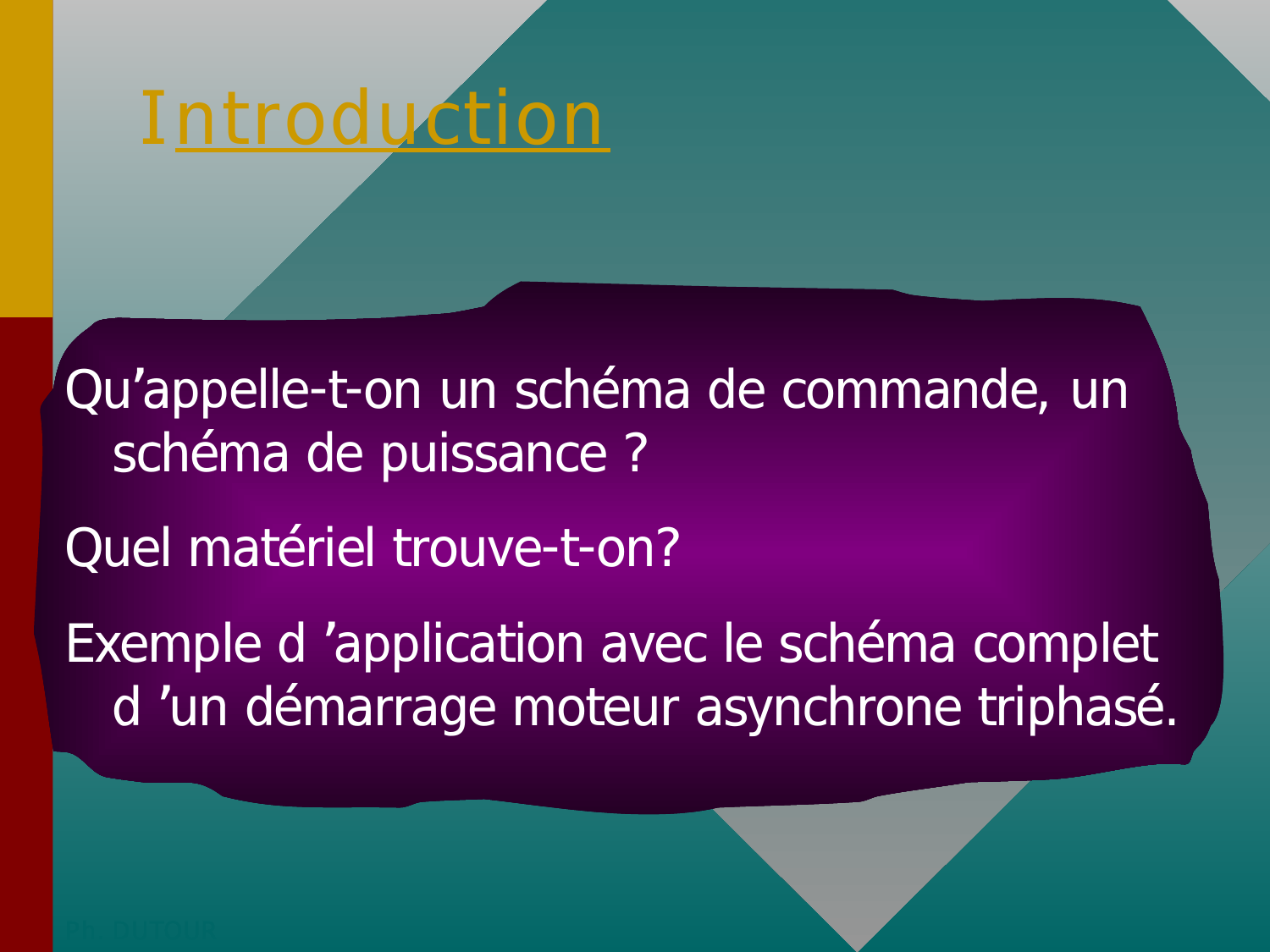

# Introduction

Qu’appelle-t-on un schéma de commande, un schéma de puissance ?
Quel matériel trouve-t-on?
Exemple d ’application avec le schéma complet d ’un démarrage moteur asynchrone triphasé.